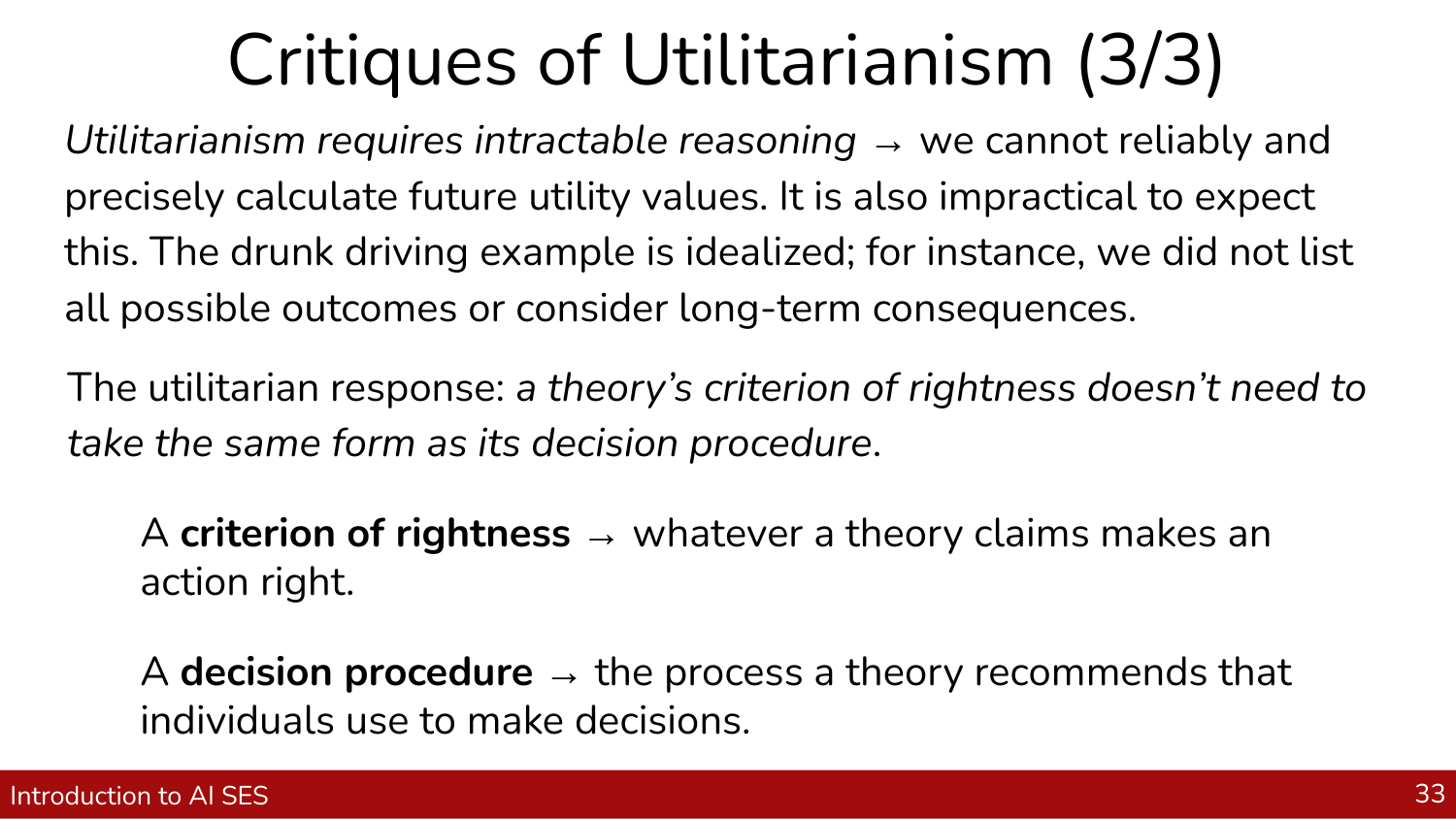

# Critiques of Utilitarianism (3/3)
Utilitarianism requires intractable reasoning → we cannot reliably and precisely calculate future utility values. It is also impractical to expect this. The drunk driving example is idealized; for instance, we did not list all possible outcomes or consider long-term consequences.

The utilitarian response: a theory’s criterion of rightness doesn’t need to take the same form as its decision procedure.

A criterion of rightness → whatever a theory claims makes an action right.

A decision procedure → the process a theory recommends that individuals use to make decisions.

33
Introduction to AI SES